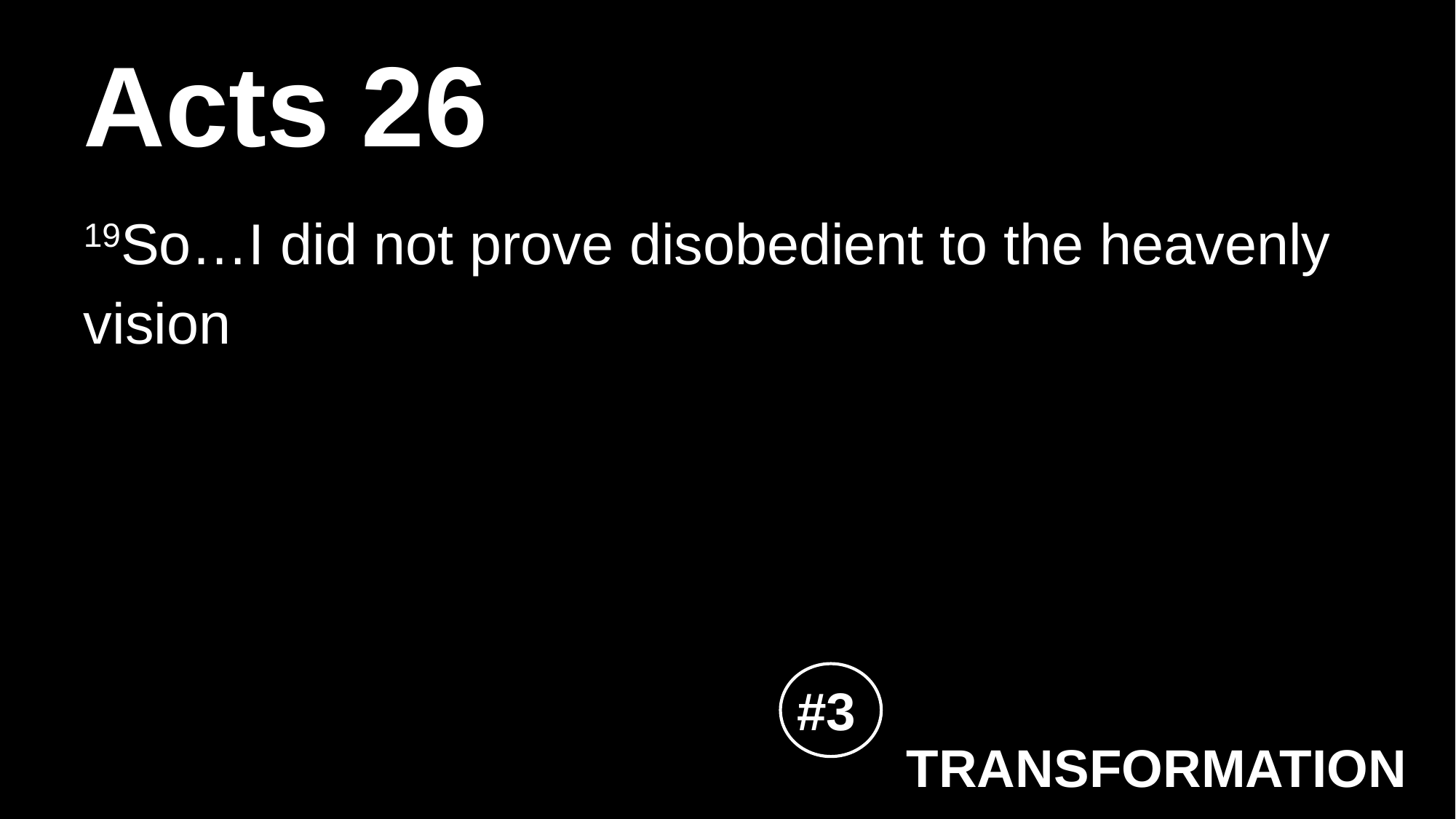

# Acts 26
19So…I did not prove disobedient to the heavenly vision

#3
TRANSFORMATION